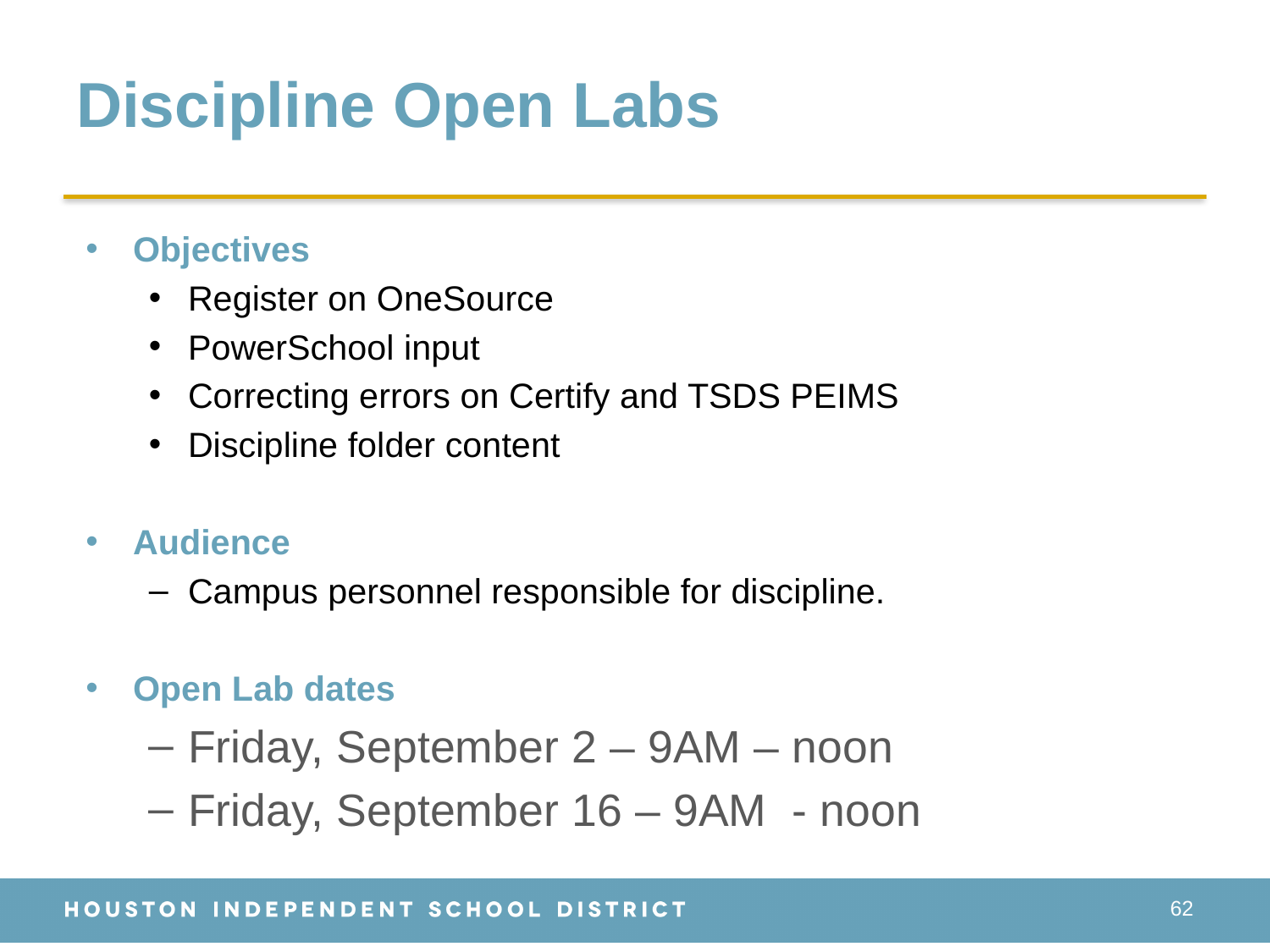

# Discipline Open Labs
Objectives
Register on OneSource
PowerSchool input
Correcting errors on Certify and TSDS PEIMS
Discipline folder content

Audience
Campus personnel responsible for discipline.

Open Lab dates
Friday, September 2 – 9AM – noon
Friday, September 16 – 9AM  - noon

62